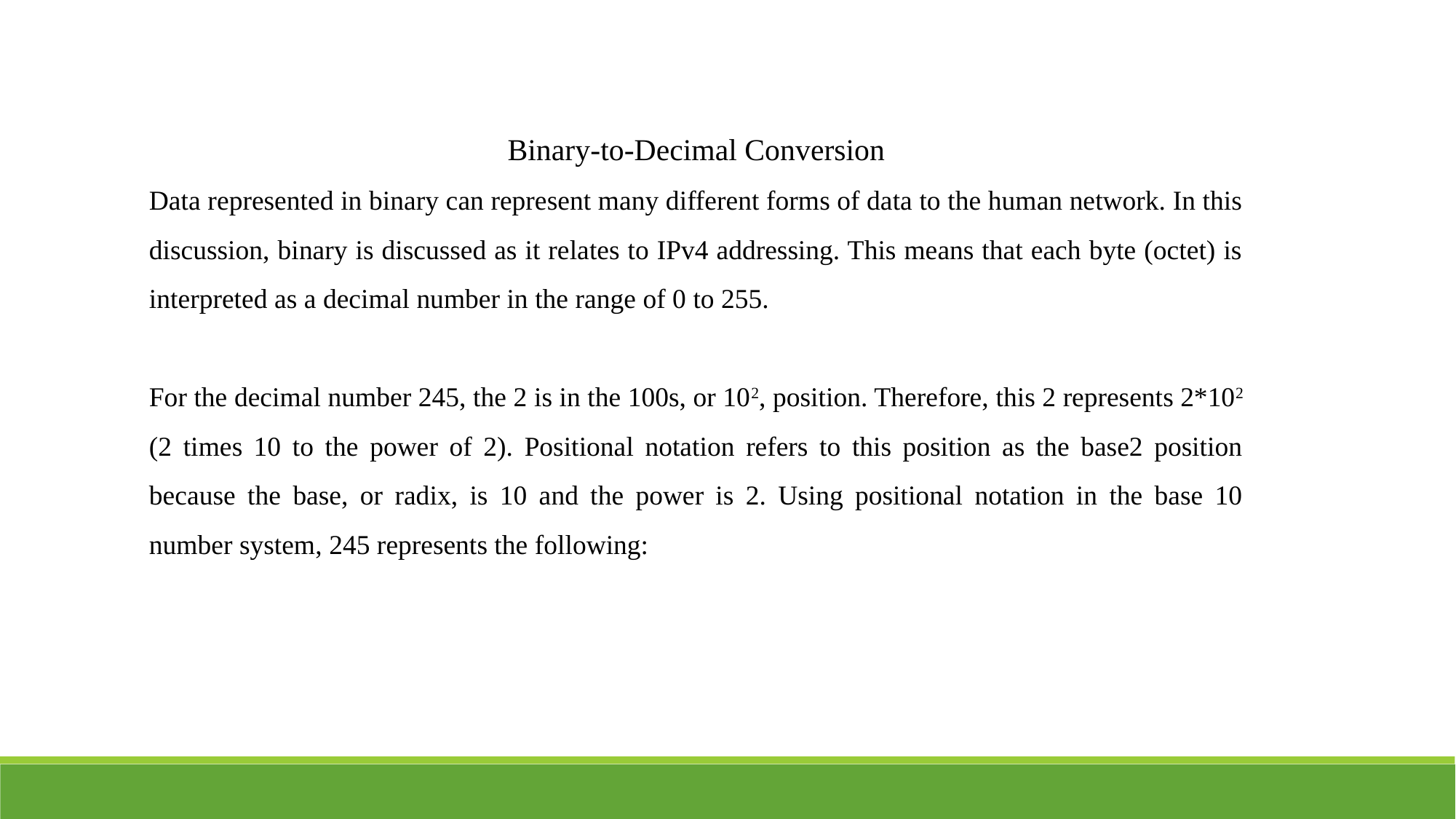

Binary-to-Decimal Conversion
Data represented in binary can represent many different forms of data to the human network. In this discussion, binary is discussed as it relates to IPv4 addressing. This means that each byte (octet) is interpreted as a decimal number in the range of 0 to 255.

For the decimal number 245, the 2 is in the 100s, or 102, position. Therefore, this 2 represents 2*102 (2 times 10 to the power of 2). Positional notation refers to this position as the base2 position because the base, or radix, is 10 and the power is 2. Using positional notation in the base 10 number system, 245 represents the following: